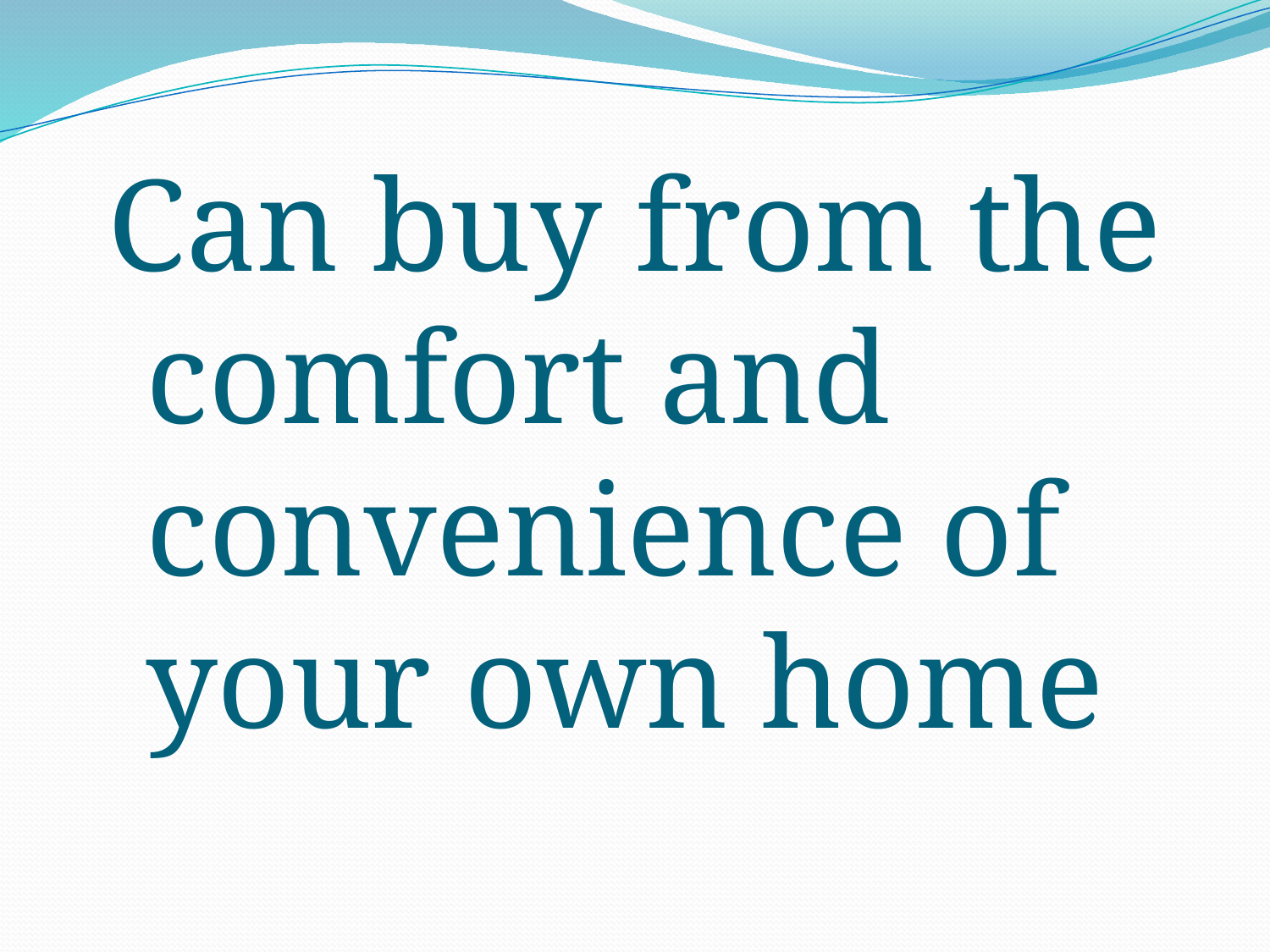

Can buy from the comfort and convenience of your own home